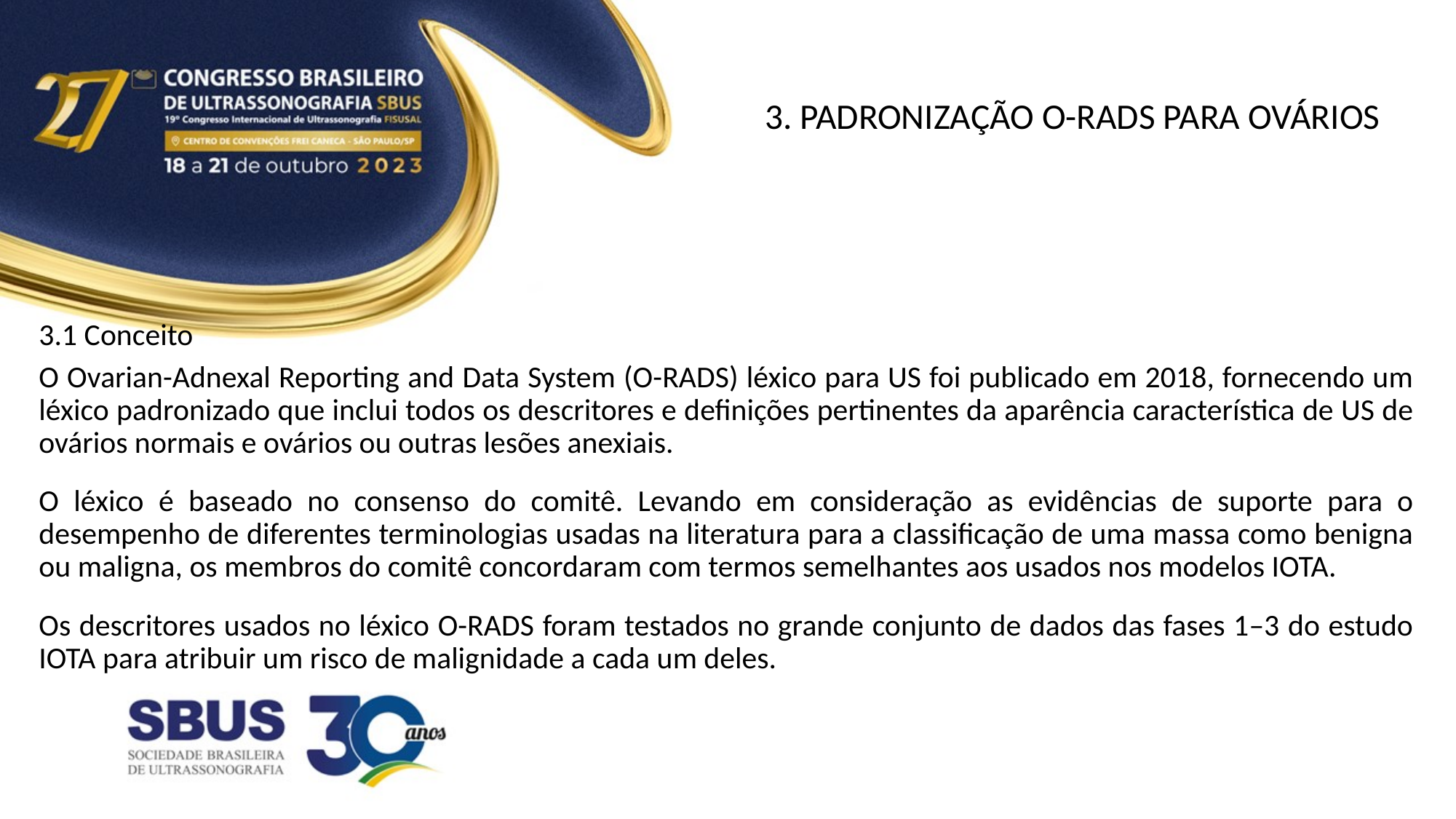

# 3. PADRONIZAÇÃO O-RADS PARA OVÁRIOS
3.1 Conceito
O Ovarian-Adnexal Reporting and Data System (O-RADS) léxico para US foi publicado em 2018, fornecendo um léxico padronizado que inclui todos os descritores e definições pertinentes da aparência característica de US de ovários normais e ovários ou outras lesões anexiais.

O léxico é baseado no consenso do comitê. Levando em consideração as evidências de suporte para o desempenho de diferentes terminologias usadas na literatura para a classificação de uma massa como benigna ou maligna, os membros do comitê concordaram com termos semelhantes aos usados nos modelos IOTA.

Os descritores usados no léxico O-RADS foram testados no grande conjunto de dados das fases 1–3 do estudo IOTA para atribuir um risco de malignidade a cada um deles.